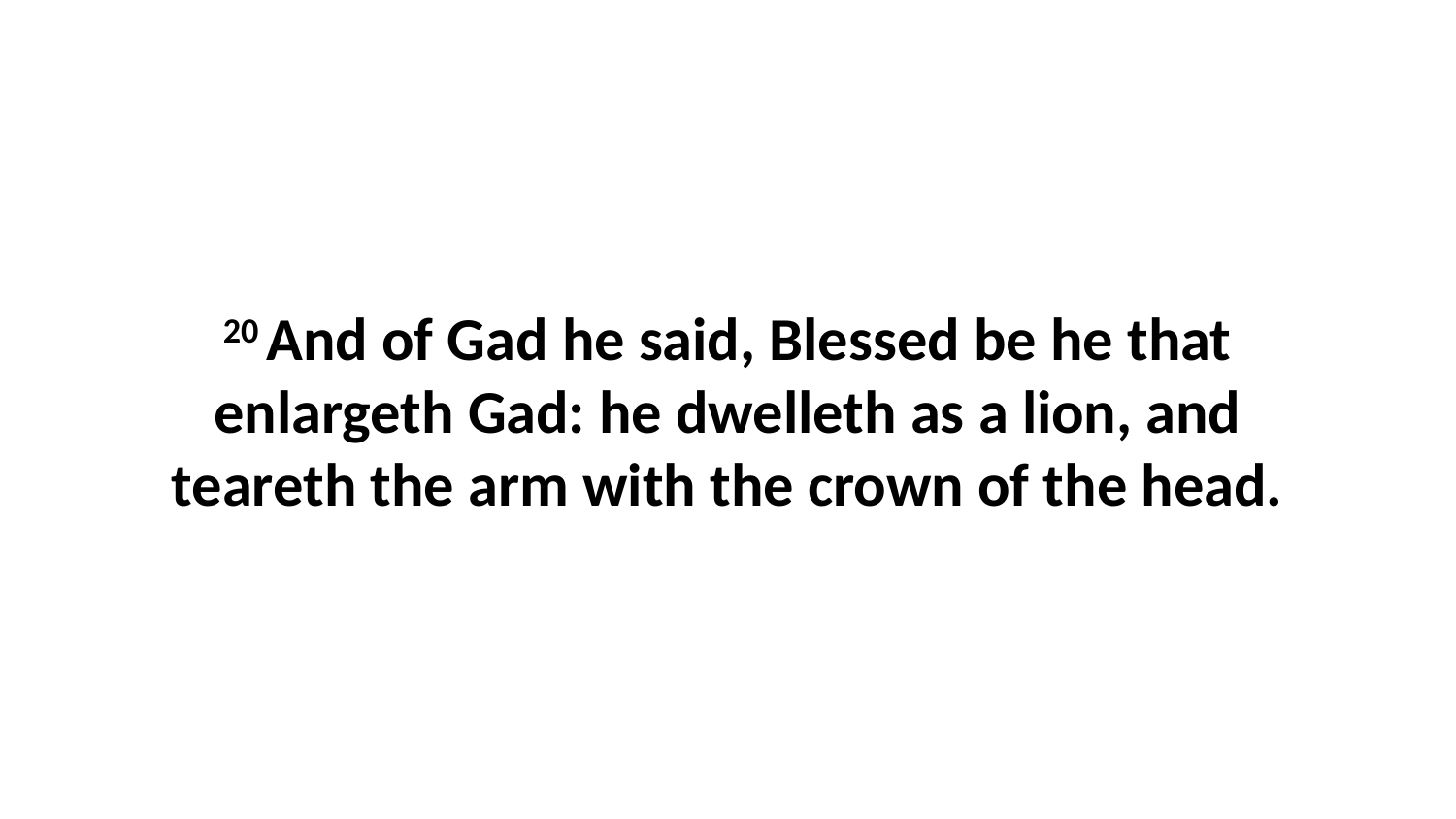

20 And of Gad he said, Blessed be he that enlargeth Gad: he dwelleth as a lion, and teareth the arm with the crown of the head.